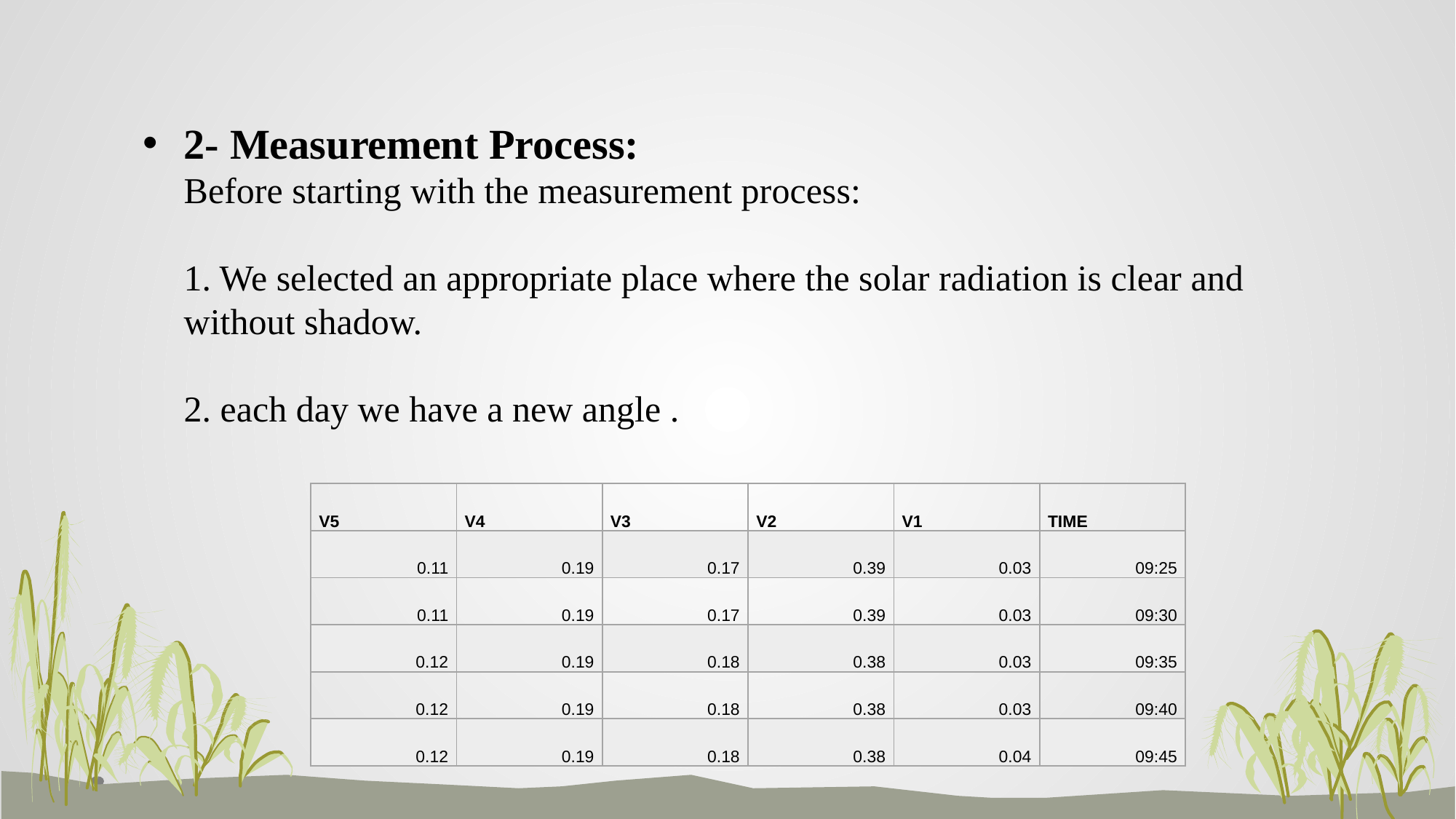

2- Measurement Process:
Before starting with the measurement process:
1. We selected an appropriate place where the solar radiation is clear and without shadow.
2. each day we have a new angle .
| V5 | V4 | V3 | V2 | V1 | TIME |
| --- | --- | --- | --- | --- | --- |
| 0.11 | 0.19 | 0.17 | 0.39 | 0.03 | 09:25 |
| 0.11 | 0.19 | 0.17 | 0.39 | 0.03 | 09:30 |
| 0.12 | 0.19 | 0.18 | 0.38 | 0.03 | 09:35 |
| 0.12 | 0.19 | 0.18 | 0.38 | 0.03 | 09:40 |
| 0.12 | 0.19 | 0.18 | 0.38 | 0.04 | 09:45 |